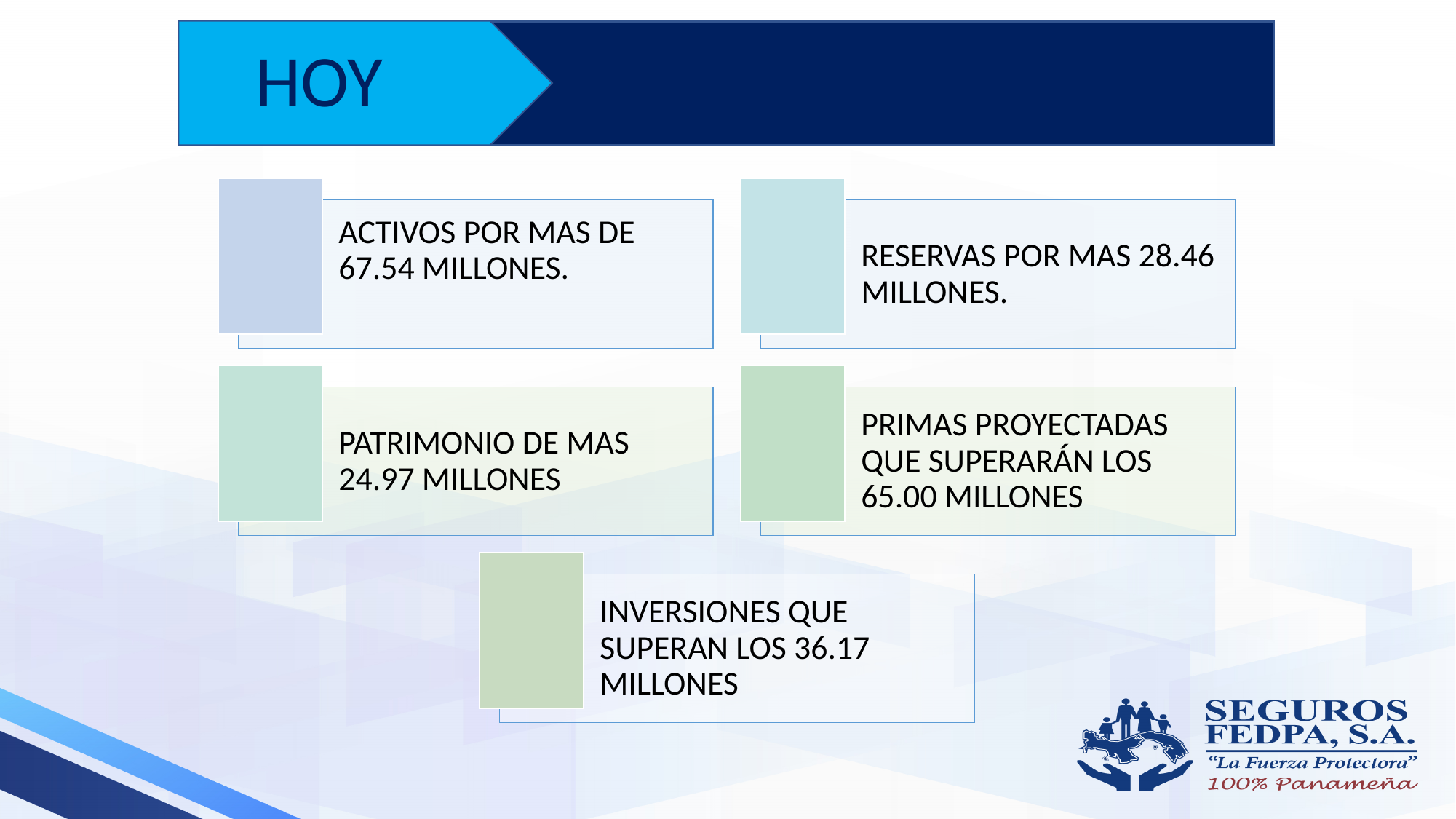

HOY:

HOY
ACTIVOS POR MAS DE 67.54 MILLONES.

RESERVAS POR MAS 28.46 MILLONES.
PATRIMONIO DE MAS 24.97 MILLONES
PRIMAS PROYECTADAS QUE SUPERARÁN LOS 65.00 MILLONES
INVERSIONES QUE SUPERAN LOS 36.17 MILLONES